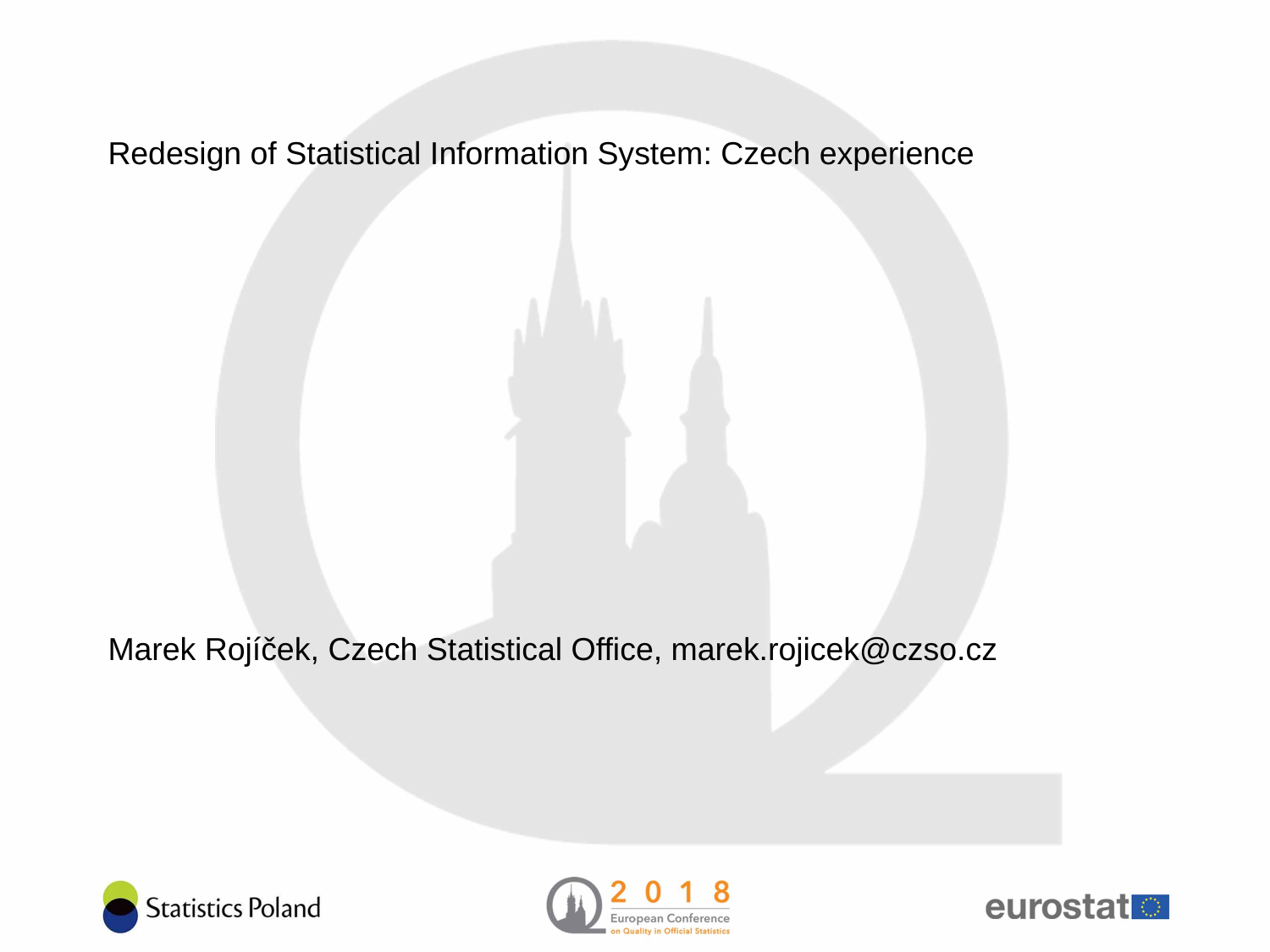

# Redesign of Statistical Information System: Czech experience

Marek Rojíček, Czech Statistical Office, marek.rojicek@czso.cz